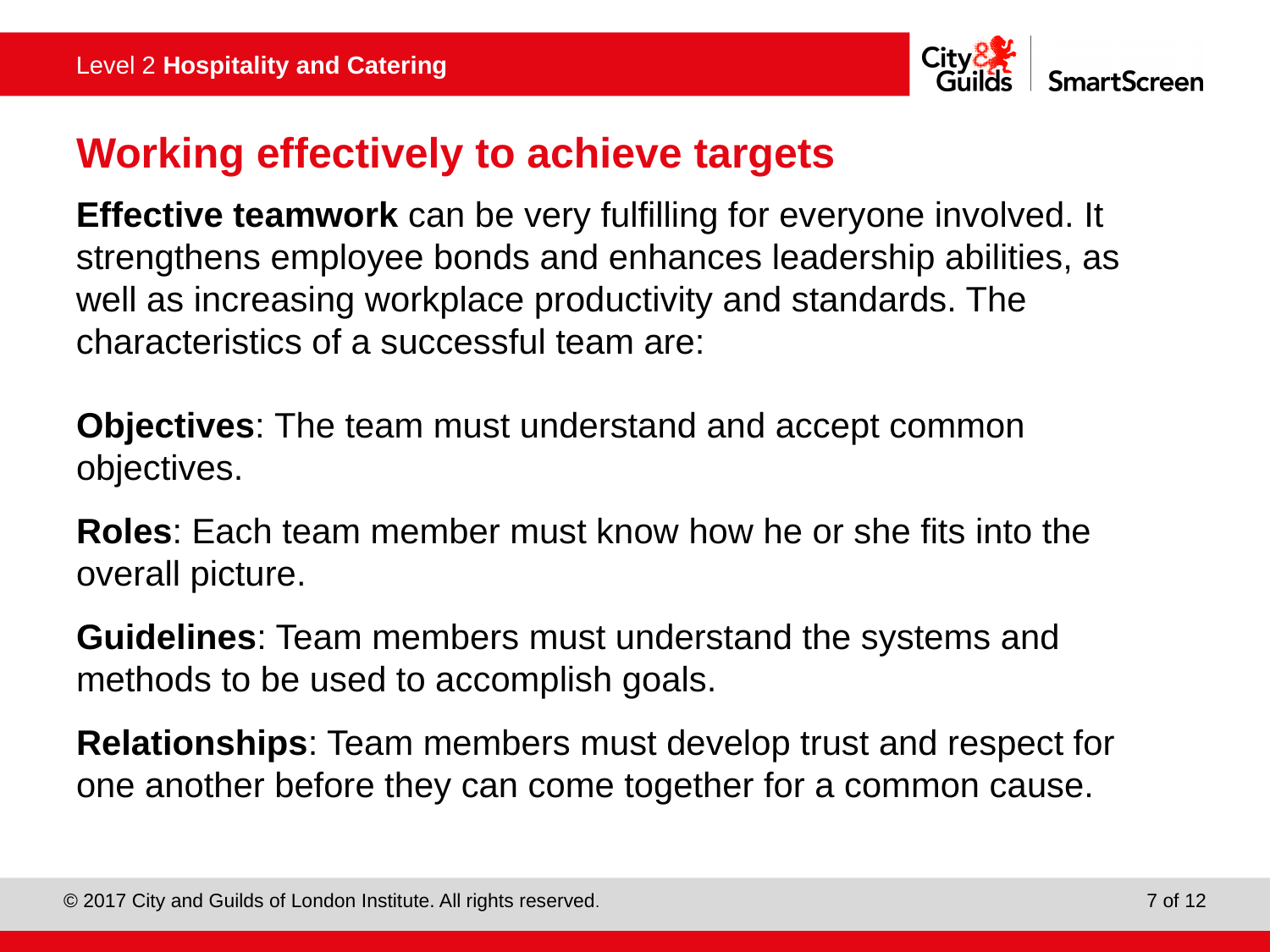

# Working effectively to achieve targets
Effective teamwork can be very fulfilling for everyone involved. It strengthens employee bonds and enhances leadership abilities, as well as increasing workplace productivity and standards. The characteristics of a successful team are:
Objectives: The team must understand and accept common objectives.
Roles: Each team member must know how he or she fits into the overall picture.
Guidelines: Team members must understand the systems and methods to be used to accomplish goals.
Relationships: Team members must develop trust and respect for one another before they can come together for a common cause.